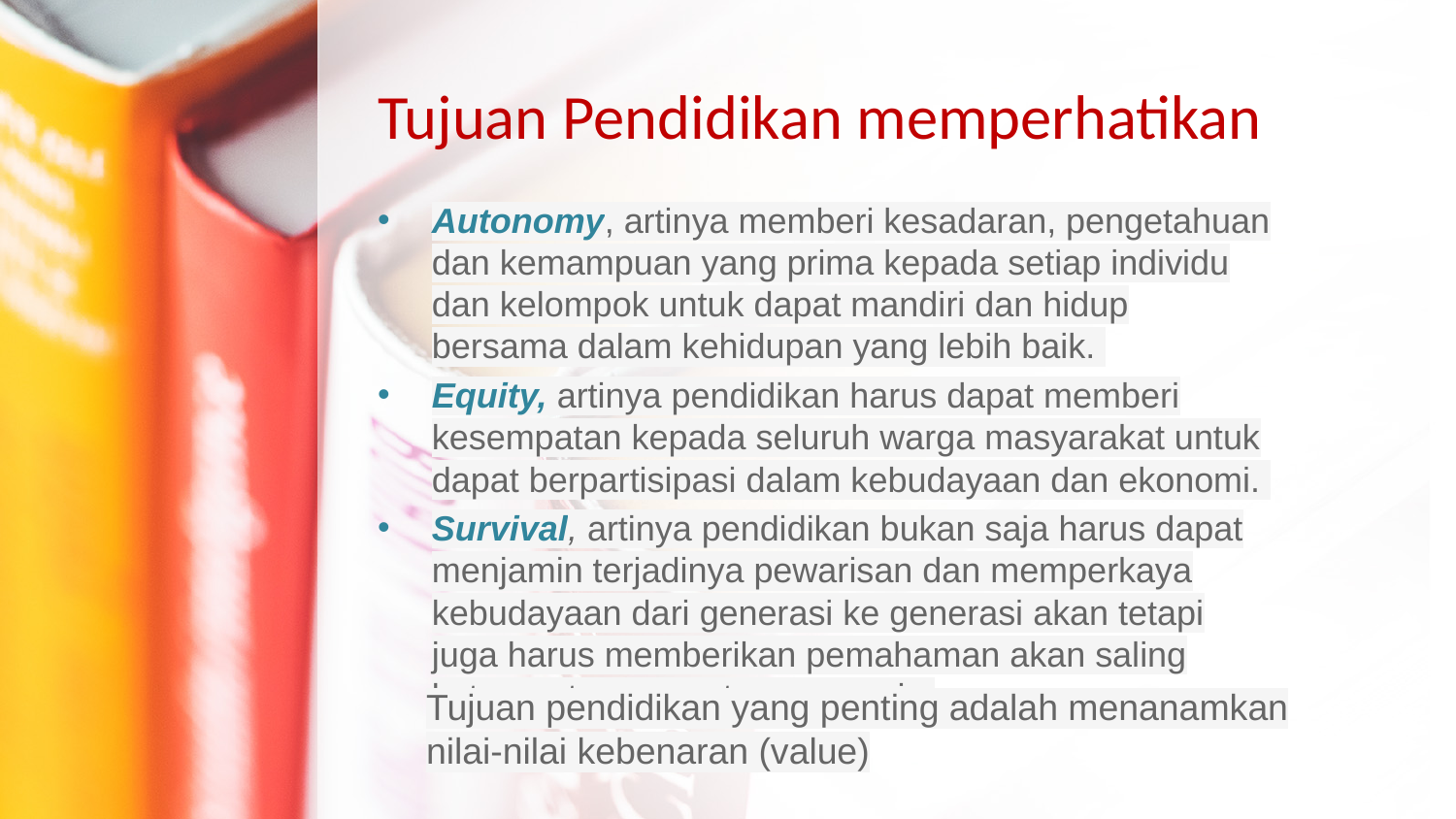

# Tujuan Pendidikan memperhatikan
Autonomy, artinya memberi kesadaran, pengetahuan dan kemampuan yang prima kepada setiap individu dan kelompok untuk dapat mandiri dan hidup bersama dalam kehidupan yang lebih baik.
Equity, artinya pendidikan harus dapat memberi kesempatan kepada seluruh warga masyarakat untuk dapat berpartisipasi dalam kebudayaan dan ekonomi.
Survival, artinya pendidikan bukan saja harus dapat menjamin terjadinya pewarisan dan memperkaya kebudayaan dari generasi ke generasi akan tetapi juga harus memberikan pemahaman akan saling ketergantungan antara manusia.
Tujuan pendidikan yang penting adalah menanamkan nilai-nilai kebenaran (value)